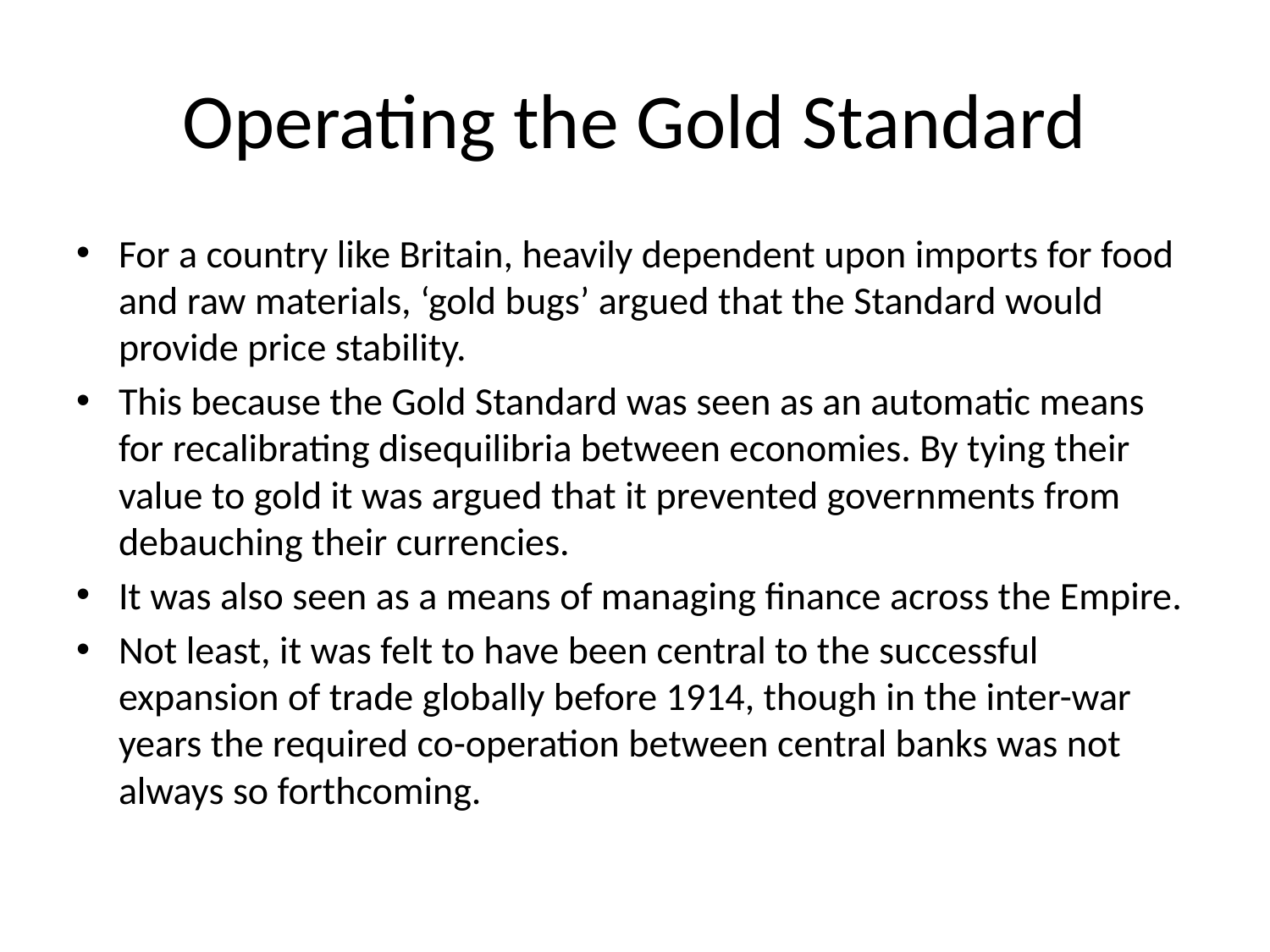

# Operating the Gold Standard
For a country like Britain, heavily dependent upon imports for food and raw materials, ‘gold bugs’ argued that the Standard would provide price stability.
This because the Gold Standard was seen as an automatic means for recalibrating disequilibria between economies. By tying their value to gold it was argued that it prevented governments from debauching their currencies.
It was also seen as a means of managing finance across the Empire.
Not least, it was felt to have been central to the successful expansion of trade globally before 1914, though in the inter-war years the required co-operation between central banks was not always so forthcoming.